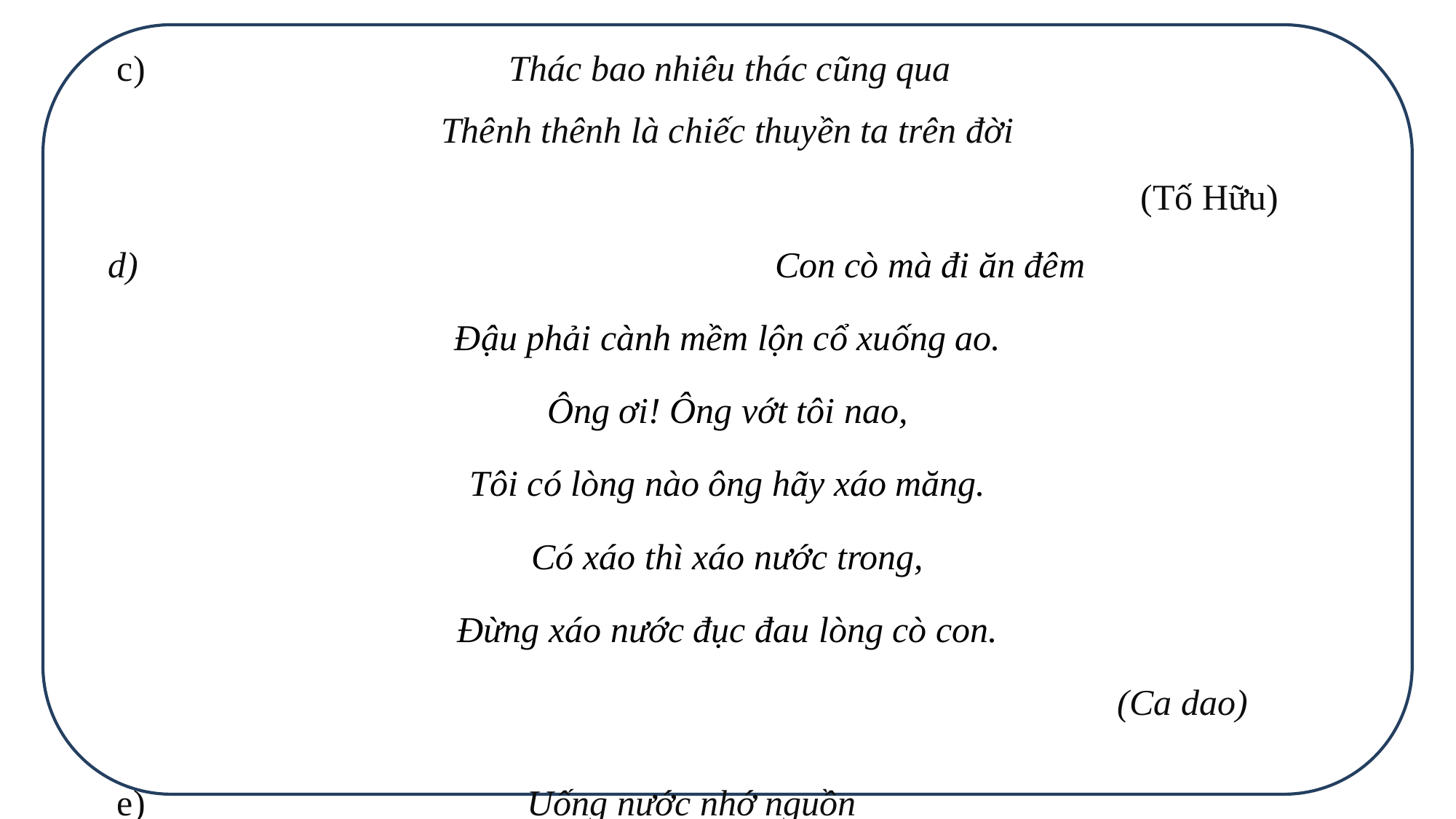

c)                                        Thác bao nhiêu thác cũng qua
Thênh thênh là chiếc thuyền ta trên đời
                                                                                                          (Tố Hữu)
d)                                                                      Con cò mà đi ăn đêm
Đậu phải cành mềm lộn cổ xuống ao.
Ông ơi! Ông vớt tôi nao,
Tôi có lòng nào ông hãy xáo măng.
Có xáo thì xáo nước trong,
Đừng xáo nước đục đau lòng cò con.
                                                                                                               (Ca dao)
 e)                                          Uống nước nhớ nguồn